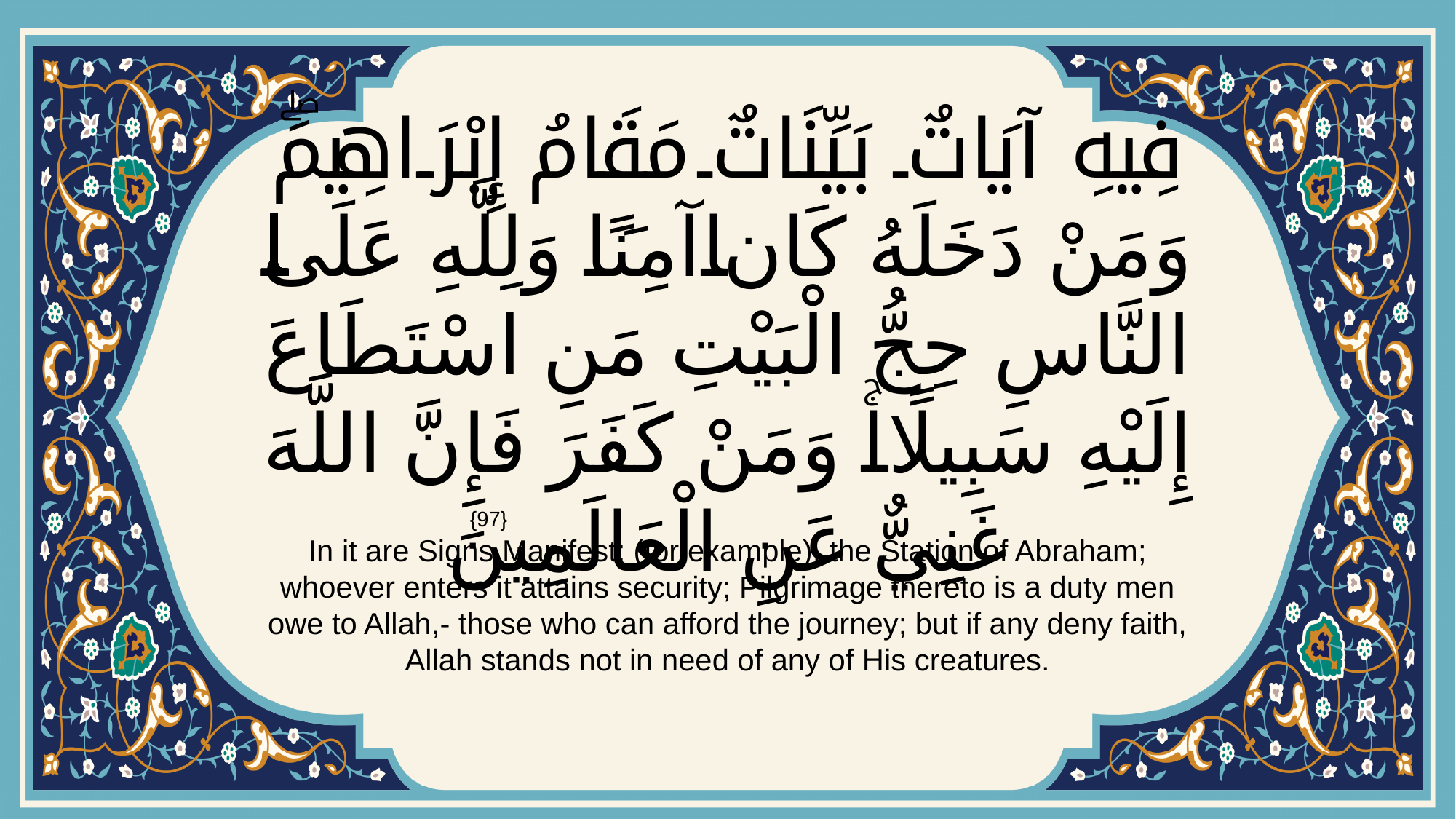

# فِيهِ آيَاتٌ بَيِّنَاتٌ مَقَامُ إِبْرَاهِيمَۖ وَمَنْ دَخَلَهُ كَانَ آمِنًاۗ وَلِلَّهِ عَلَى النَّاسِ حِجُّ الْبَيْتِ مَنِ اسْتَطَاعَ إِلَيْهِ سَبِيلًاۚ وَمَنْ كَفَرَ فَإِنَّ اللَّهَ غَنِيٌّ عَنِ الْعَالَمِينَ
{97}
In it are Signs Manifest; (for example), the Station of Abraham; whoever enters it attains security; Pilgrimage thereto is a duty men owe to Allah,- those who can afford the journey; but if any deny faith, Allah stands not in need of any of His creatures.